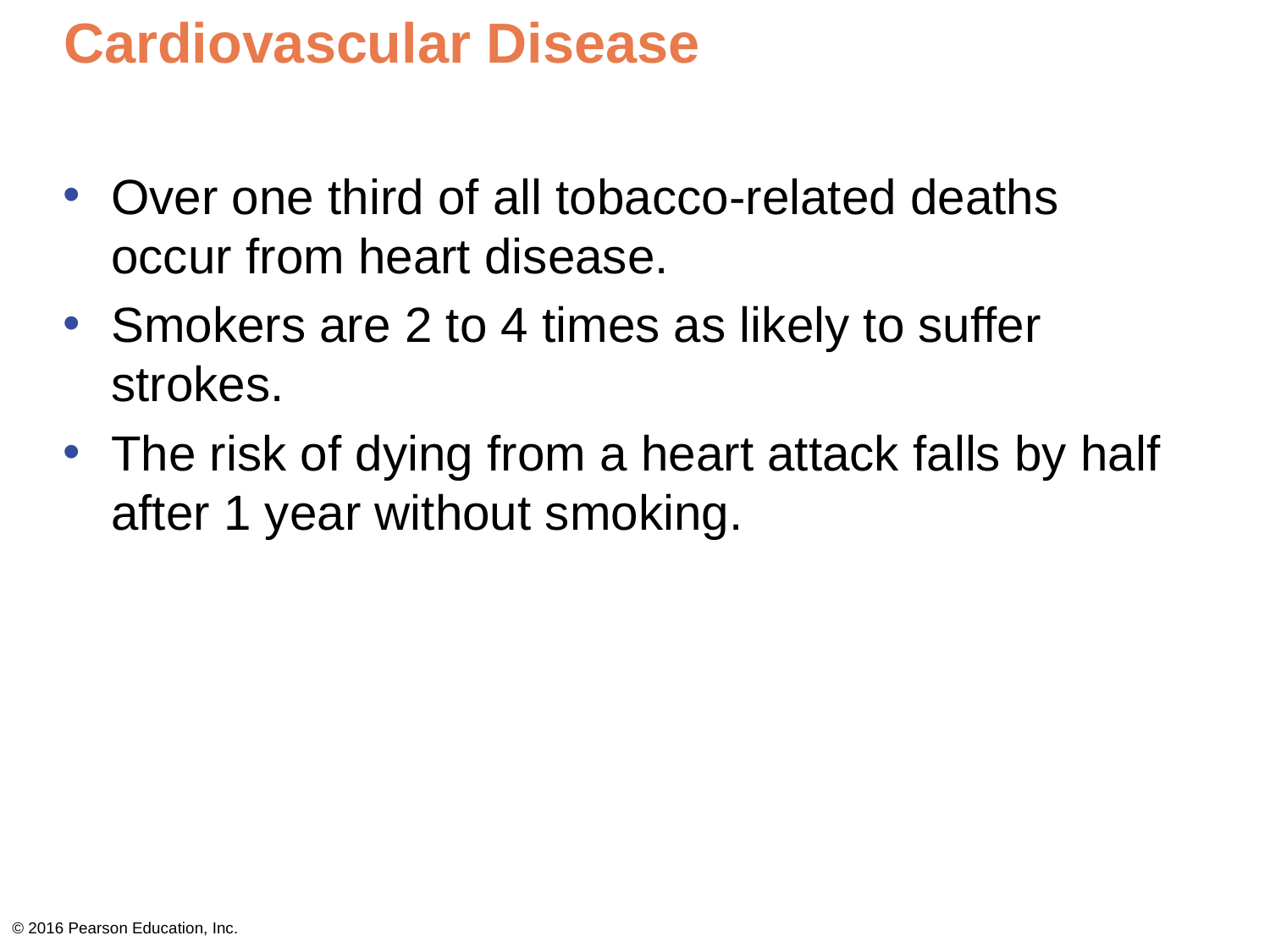

# Cardiovascular Disease
Over one third of all tobacco-related deaths occur from heart disease.
Smokers are 2 to 4 times as likely to suffer strokes.
The risk of dying from a heart attack falls by half after 1 year without smoking.
© 2016 Pearson Education, Inc.